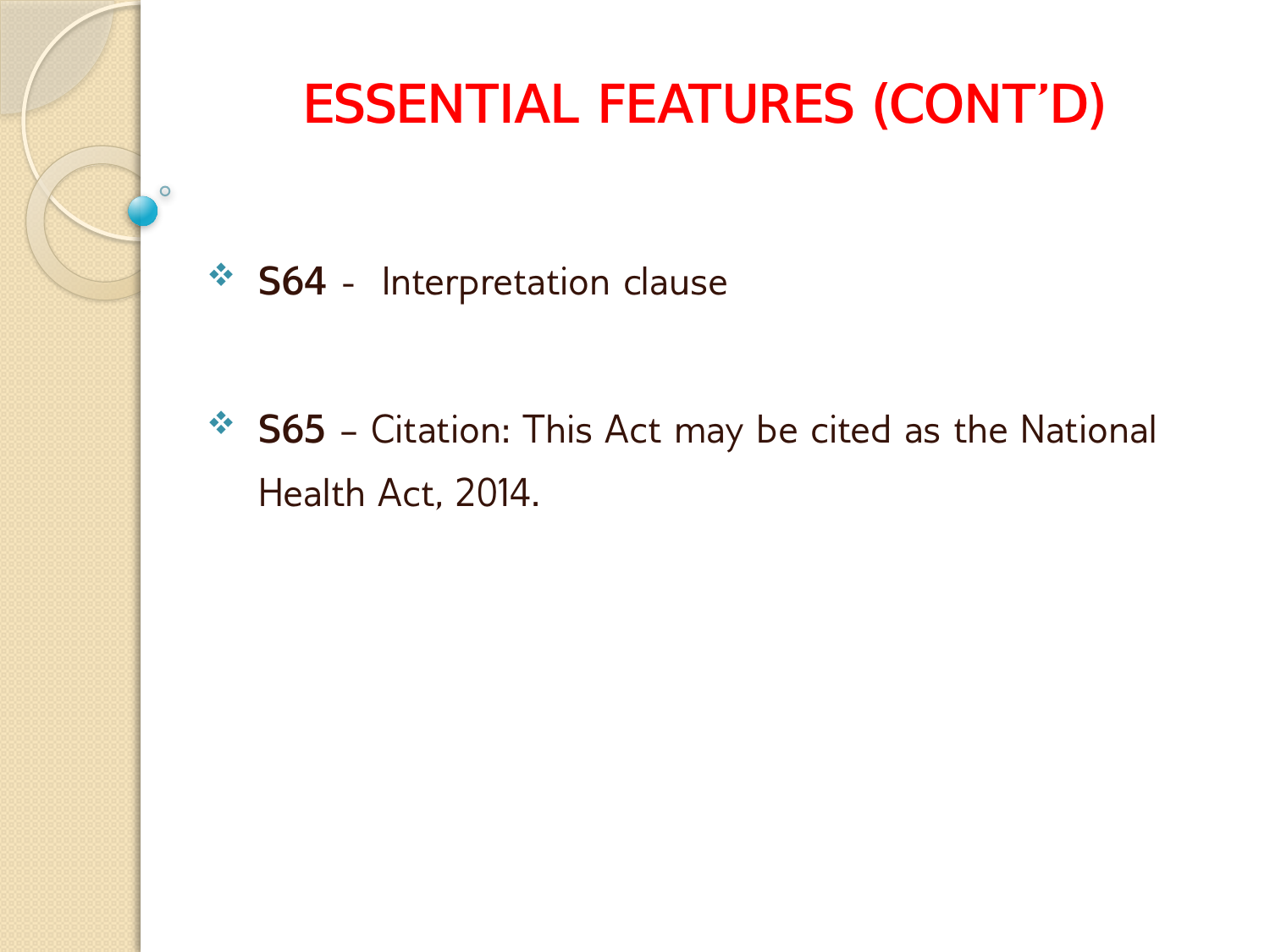

# ESSENTIAL FEATURES (CONT’D)

S64 -  Interpretation clause

S65 – Citation: This Act may be cited as the National Health Act, 2014.